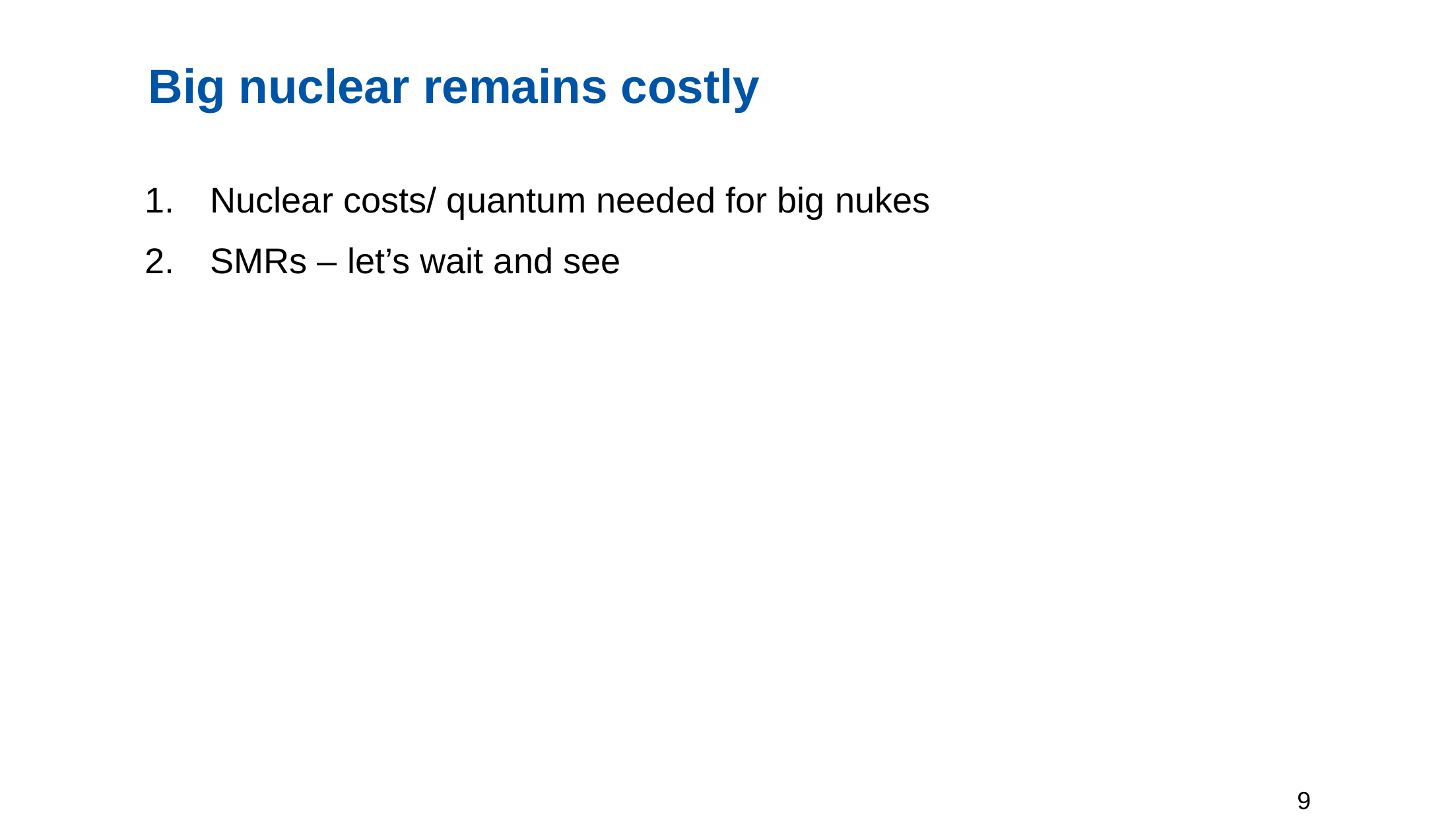

# Big nuclear remains costly
Nuclear costs/ quantum needed for big nukes
SMRs – let’s wait and see
9